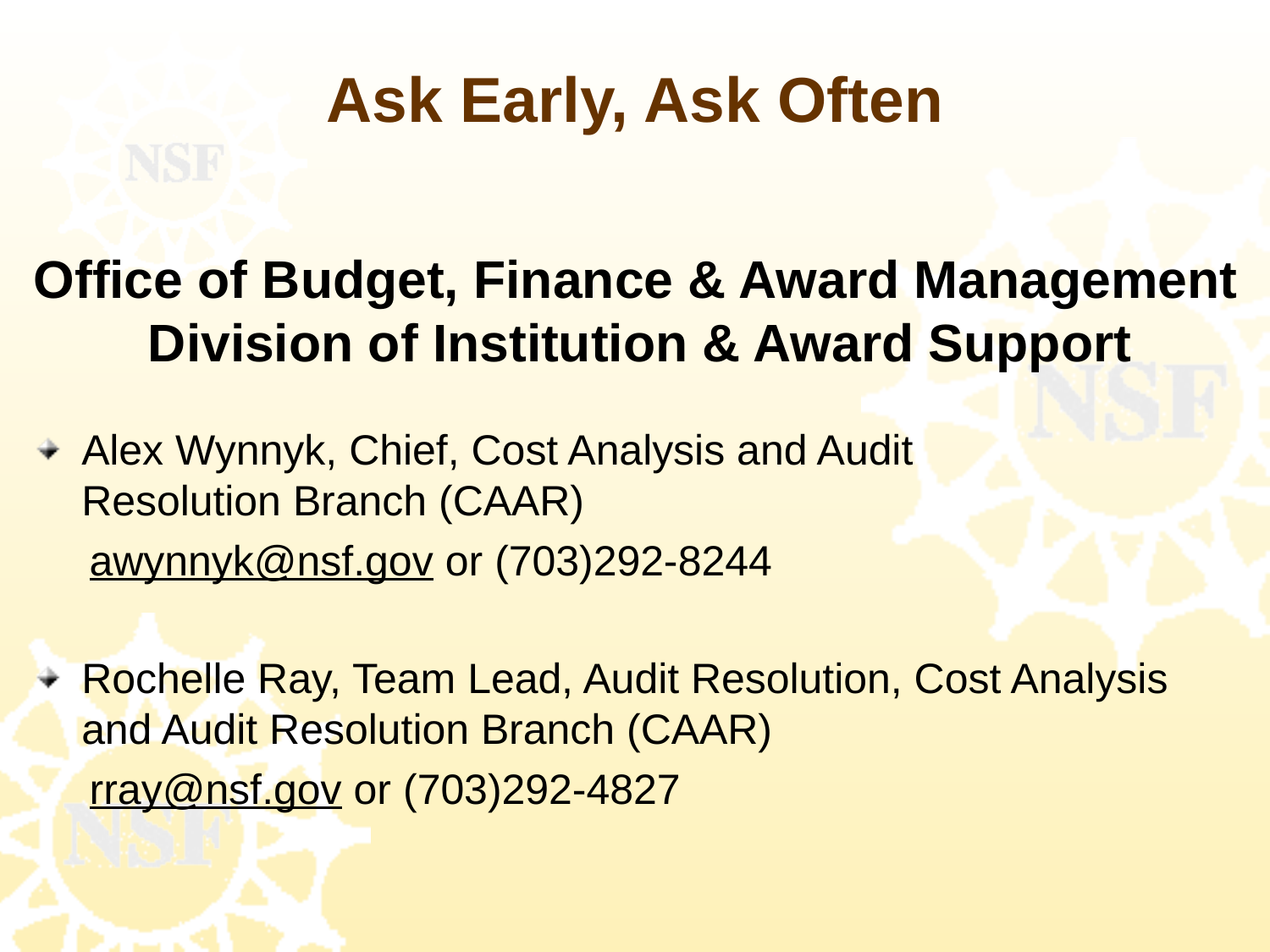

# Ask Early, Ask Often
Office of Budget, Finance & Award Management
Division of Institution & Award Support

Alex Wynnyk, Chief, Cost Analysis and Audit
Resolution Branch (CAAR)
awynnyk@nsf.gov or (703)292-8244

Rochelle Ray, Team Lead, Audit Resolution, Cost Analysis and Audit Resolution Branch (CAAR)
rray@nsf.gov or (703)292-4827